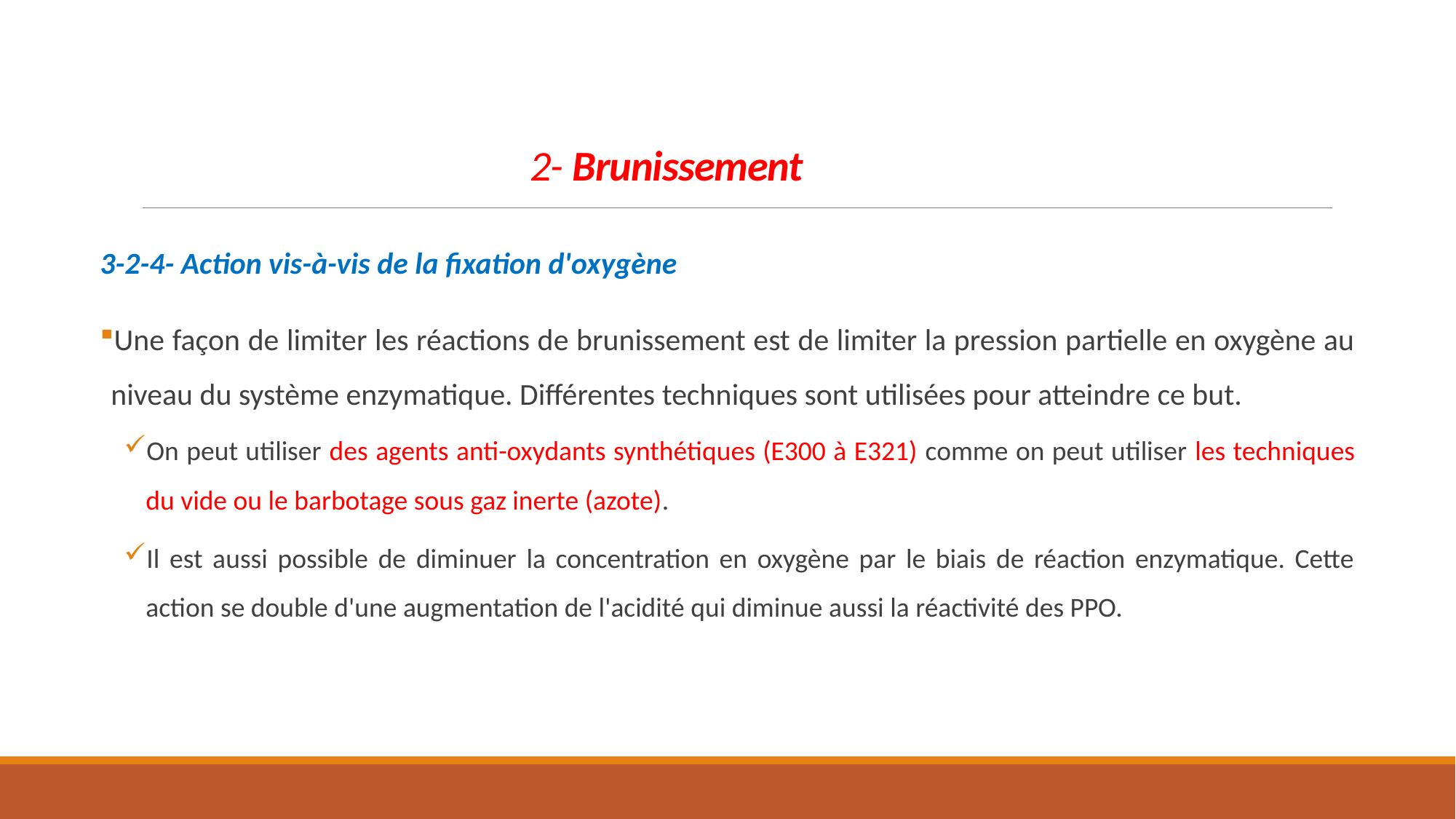

# 2- Brunissement
3-2-4- Action vis-à-vis de la fixation d'oxygène
Une façon de limiter les réactions de brunissement est de limiter la pression partielle en oxygène au niveau du système enzymatique. Différentes techniques sont utilisées pour atteindre ce but.
On peut utiliser des agents anti-oxydants synthétiques (E300 à E321) comme on peut utiliser les techniques du vide ou le barbotage sous gaz inerte (azote).
Il est aussi possible de diminuer la concentration en oxygène par le biais de réaction enzymatique. Cette action se double d'une augmentation de l'acidité qui diminue aussi la réactivité des PPO.